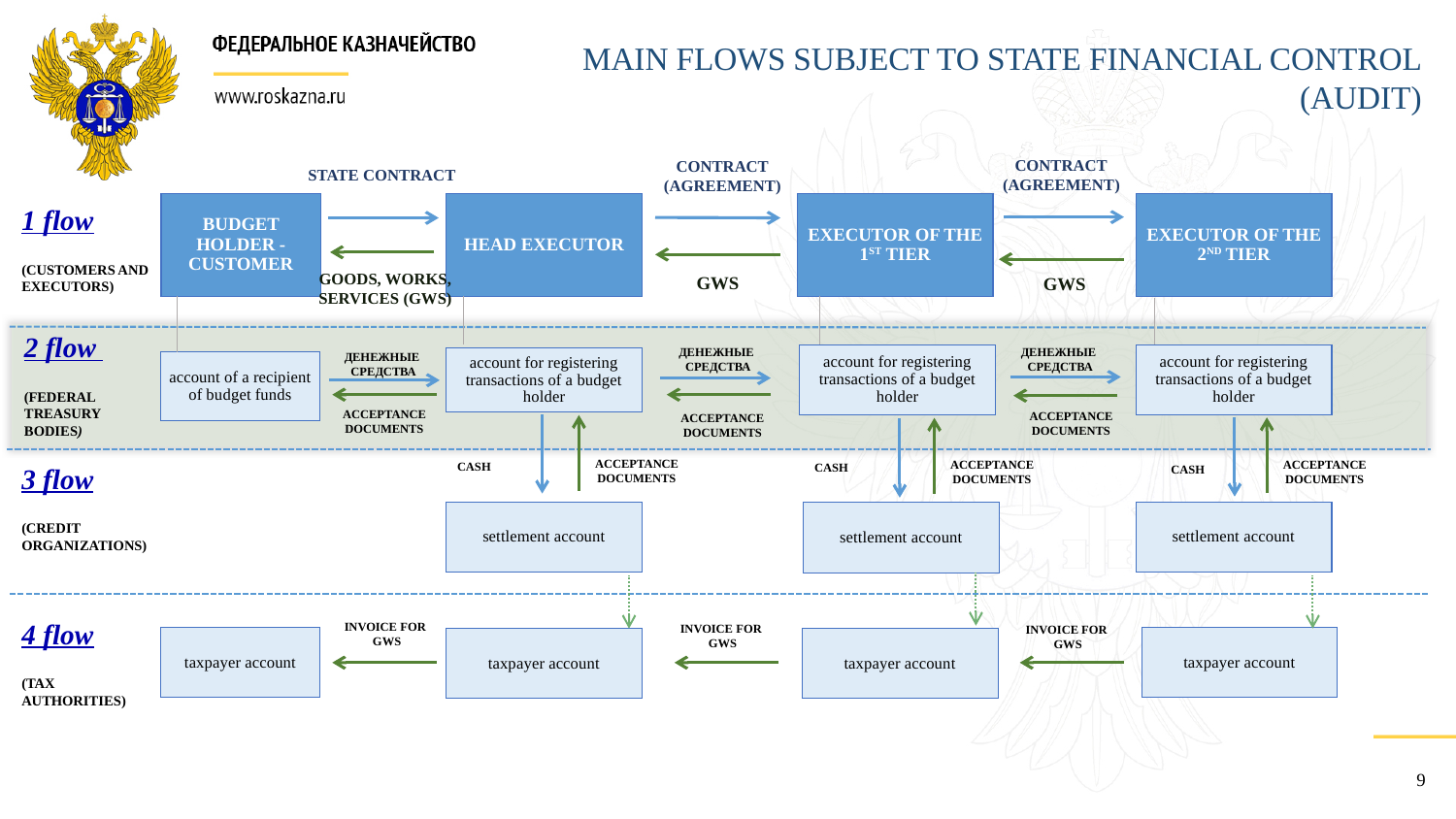

MAIN FLOWS SUBJECT TO STATE FINANCIAL CONTROL (AUDIT)
STATE CONTRACT
CONTRACT
(AGREEMENT)
CONTRACT
(AGREEMENT)
BUDGET HOLDER - CUSTOMER
HEAD EXECUTOR
EXECUTOR OF THE 1ST TIER
EXECUTOR OF THE 2ND TIER
1 flow

(CUSTOMERS AND EXECUTORS)
GWS
GWS
GOODS, WORKS, SERVICES (GWS)
2 flow

(FEDERAL
TREASURY
BODIES)

ДЕНЕЖНЫЕ
СРЕДСТВА
ДЕНЕЖНЫЕ
СРЕДСТВА
ДЕНЕЖНЫЕ
СРЕДСТВА
account for registering transactions of a budget holder
account for registering transactions of a budget holder
account for registering transactions of a budget holder
account of a recipient of budget funds
ACCEPTANCE DOCUMENTS
ACCEPTANCE DOCUMENTS
ACCEPTANCE DOCUMENTS
CASH
CASH
CASH
ACCEPTANCE DOCUMENTS
ACCEPTANCE DOCUMENTS
ACCEPTANCE DOCUMENTS
3 flow

(CREDIT ORGANIZATIONS)
settlement account
settlement account
settlement account
INVOICE FOR
GWS
INVOICE FOR
GWS
INVOICE FOR
GWS
4 flow

(TAX AUTHORITIES)
taxpayer account
taxpayer account
taxpayer account
taxpayer account
9